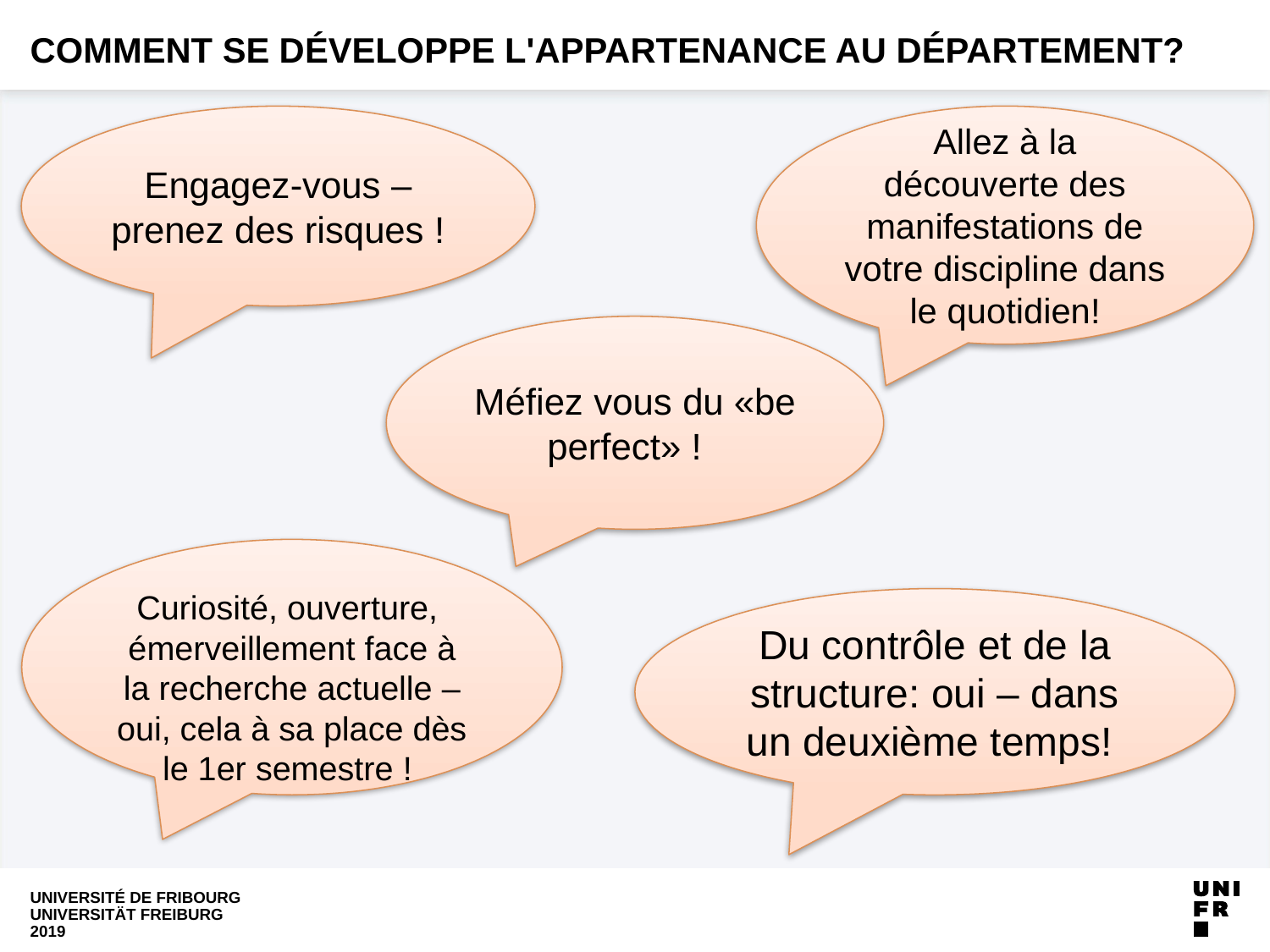

# Comment se développe l'appartenance au département?
Engagez-vous – prenez des risques !
Allez à la découverte des manifestations de votre discipline dans le quotidien!
Méfiez vous du «be perfect» !

Curiosité, ouverture,
émerveillement face à la recherche actuelle – oui, cela à sa place dès le 1er semestre !
Du contrôle et de la structure: oui – dans un deuxième temps!